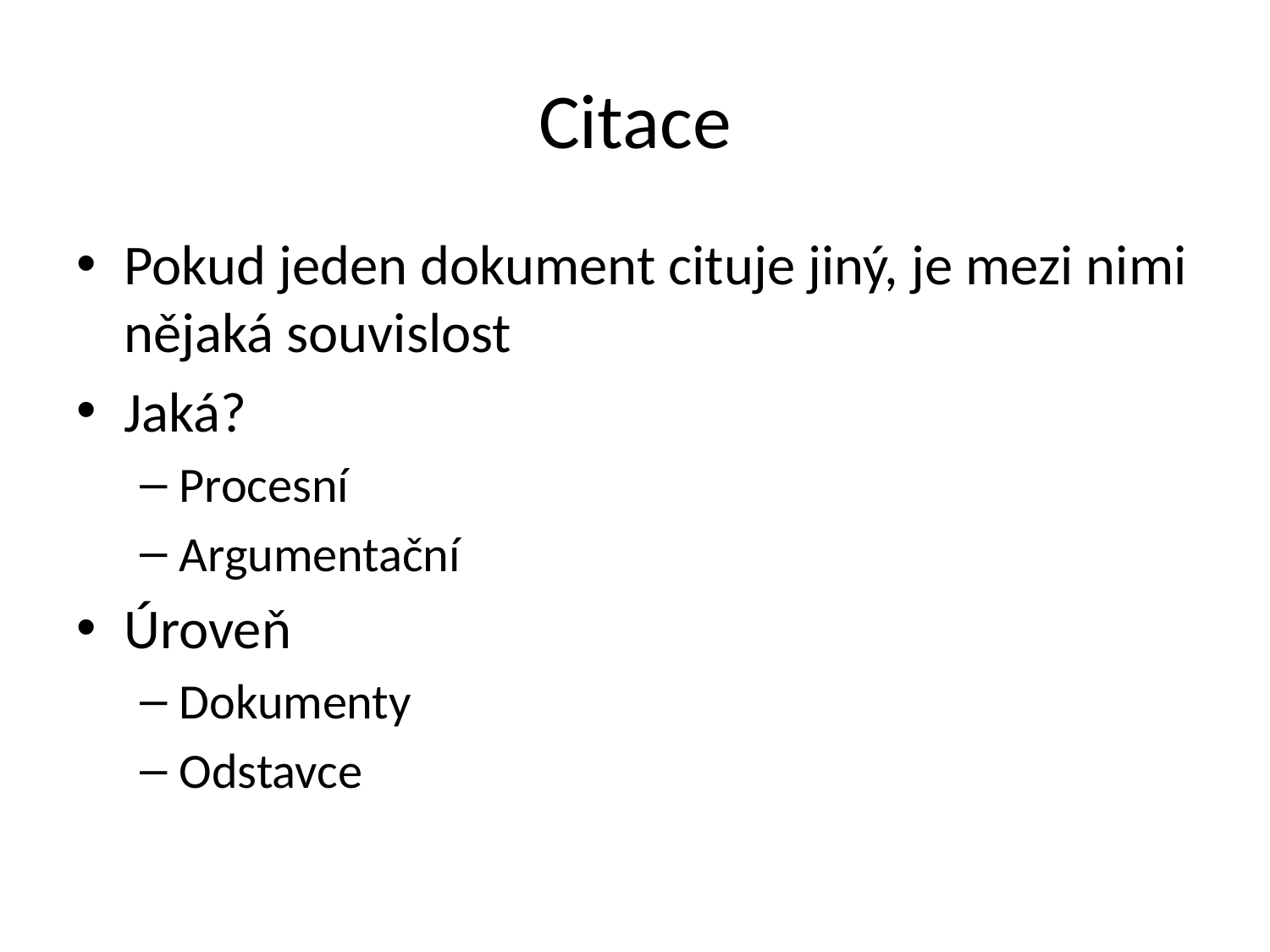

# Citace
Pokud jeden dokument cituje jiný, je mezi nimi nějaká souvislost
Jaká?
Procesní
Argumentační
Úroveň
Dokumenty
Odstavce